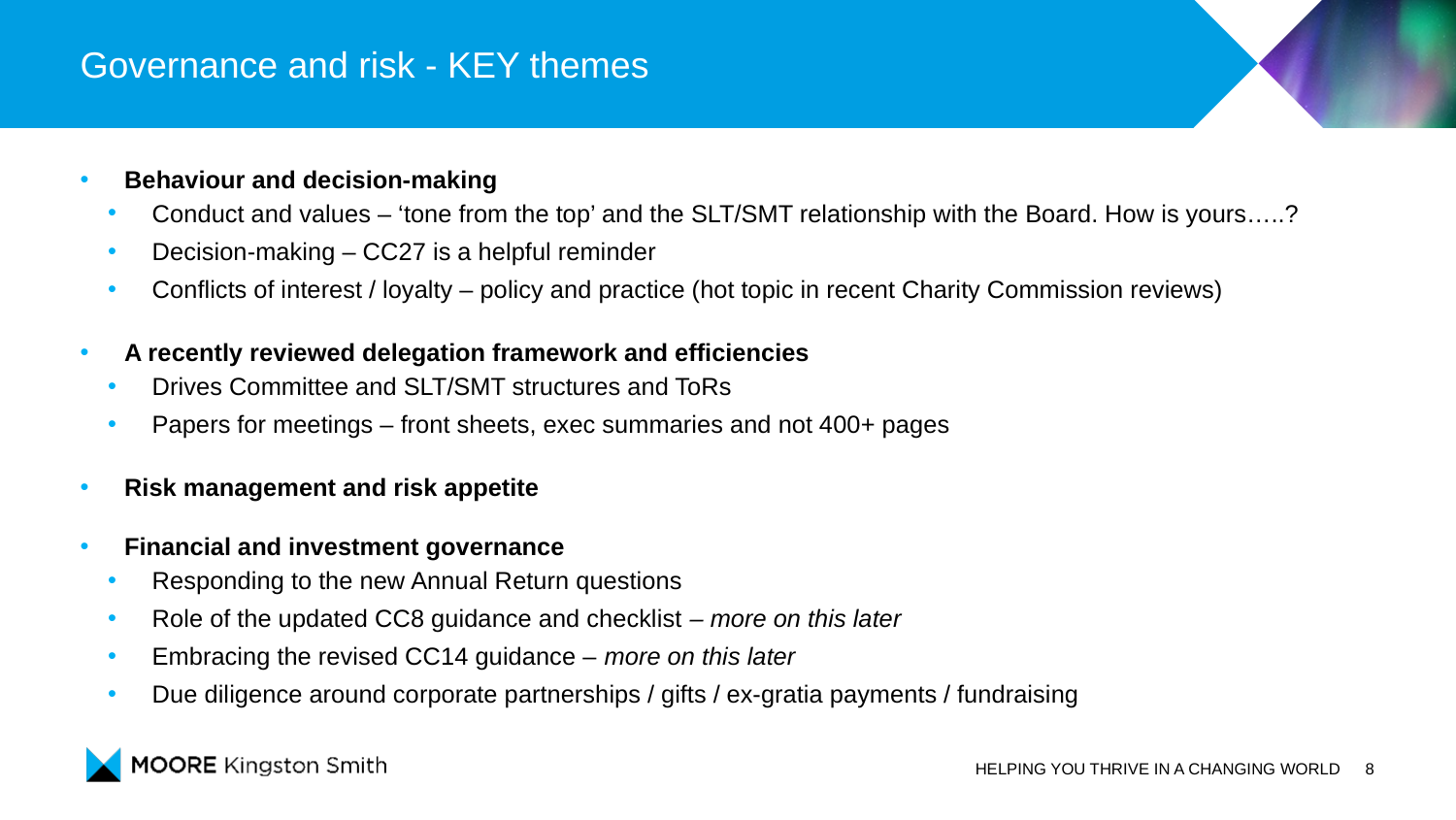

# Governance and risk - KEY themes
Behaviour and decision-making
Conduct and values – ‘tone from the top’ and the SLT/SMT relationship with the Board. How is yours…..?
Decision-making – CC27 is a helpful reminder
Conflicts of interest / loyalty – policy and practice (hot topic in recent Charity Commission reviews)

A recently reviewed delegation framework and efficiencies
Drives Committee and SLT/SMT structures and ToRs
Papers for meetings – front sheets, exec summaries and not 400+ pages

Risk management and risk appetite

Financial and investment governance
Responding to the new Annual Return questions
Role of the updated CC8 guidance and checklist – more on this later
Embracing the revised CC14 guidance – more on this later
Due diligence around corporate partnerships / gifts / ex-gratia payments / fundraising

HELPING YOU THRIVE IN A CHANGING WORLD
8